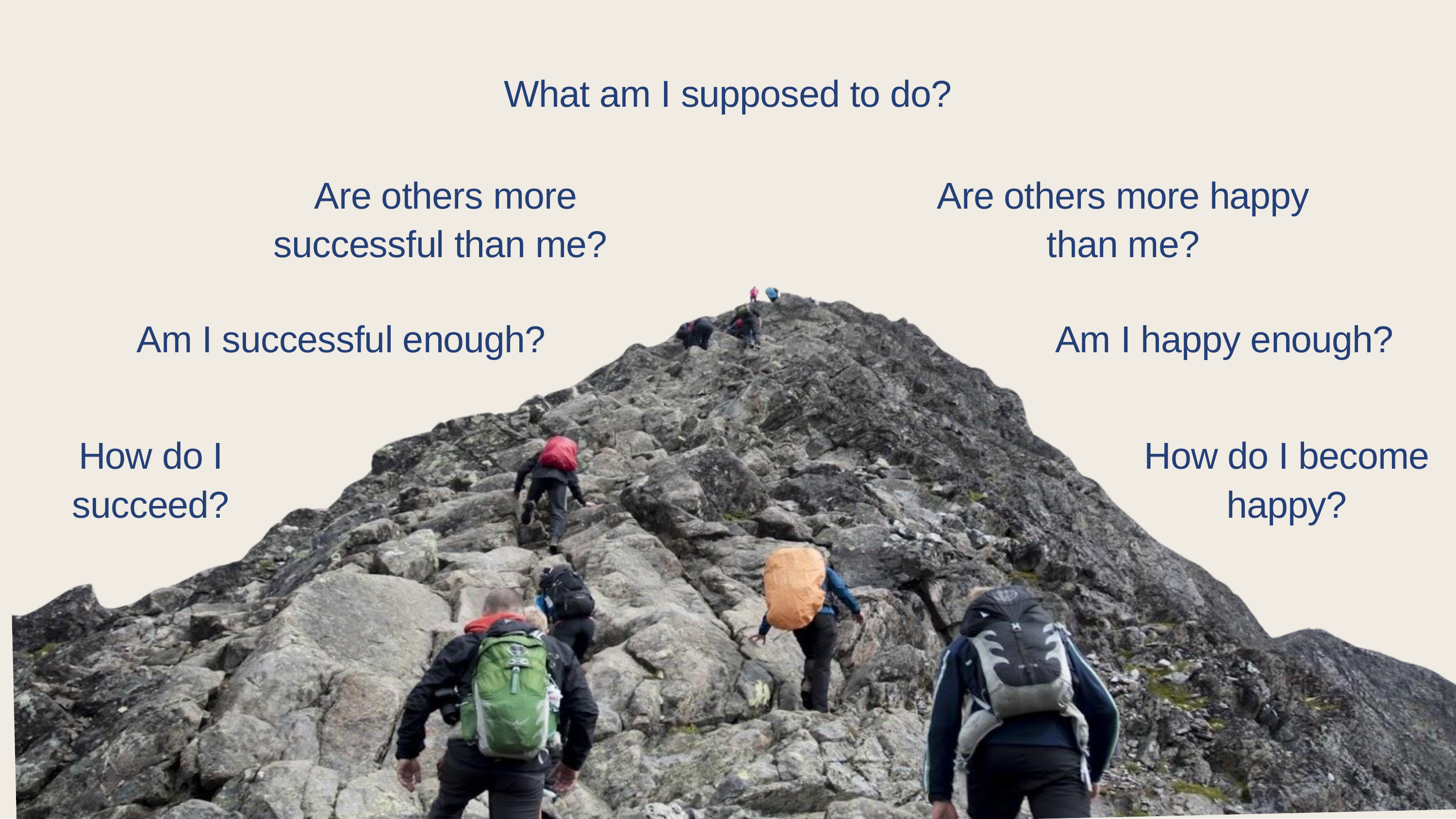

What am I supposed to do?

Are others more successful than me?
Are others more happy than me?
Am I successful enough?
Am I happy enough?
How do I succeed?
How do I become happy?